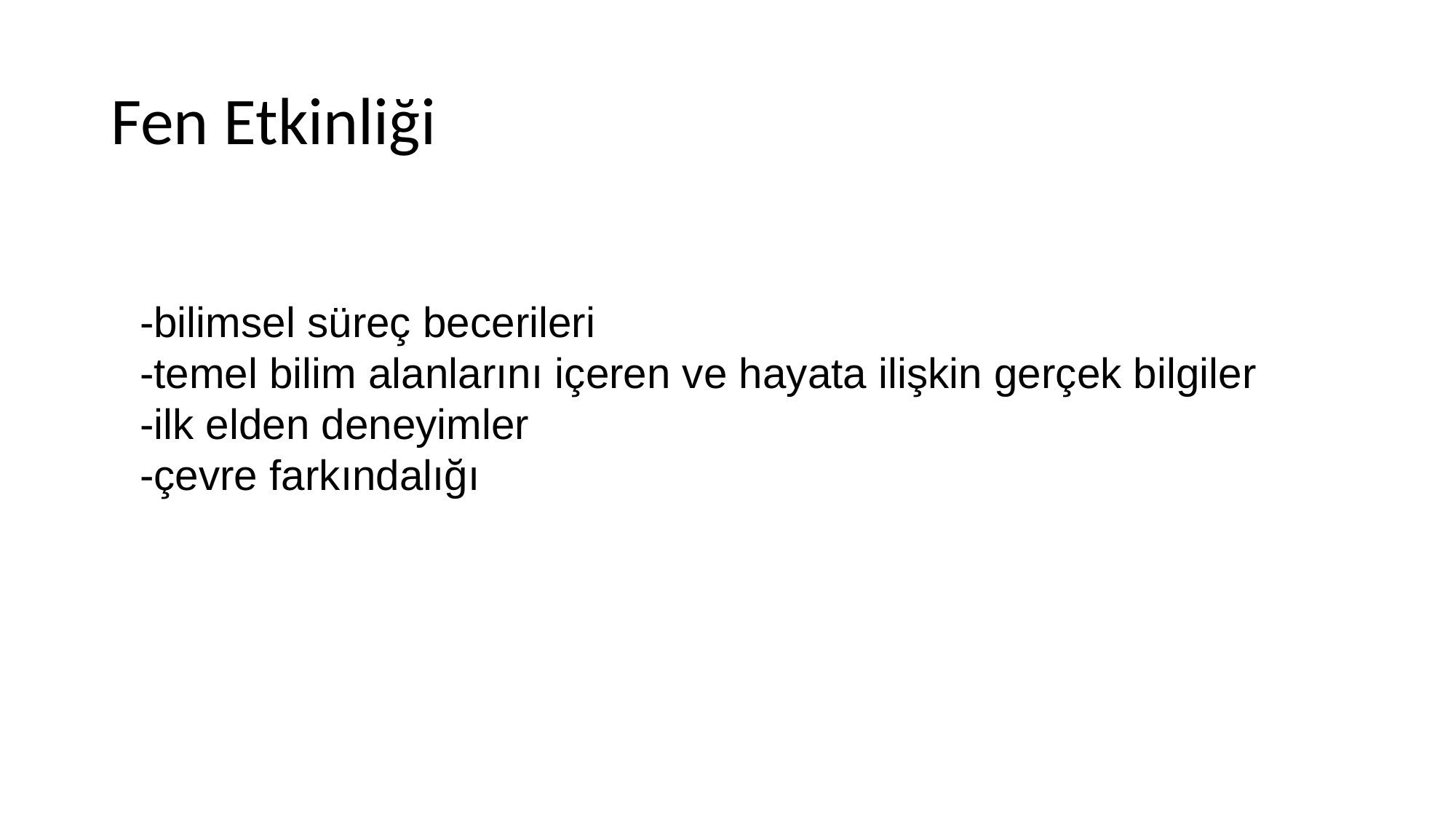

# Fen Etkinliği
-bilimsel süreç becerileri
-temel bilim alanlarını içeren ve hayata ilişkin gerçek bilgiler
-ilk elden deneyimler
-çevre farkındalığı